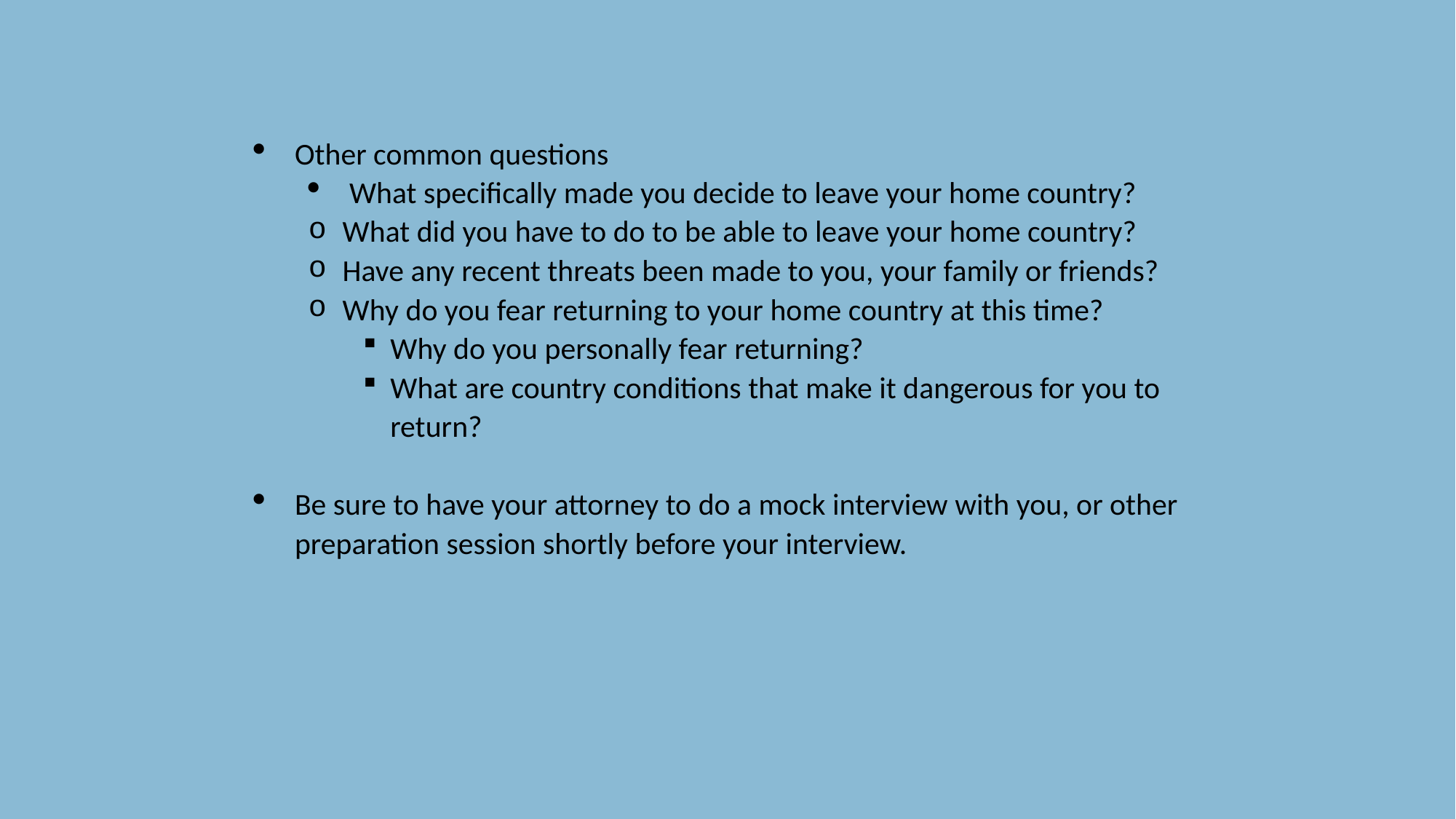

Other common questions
What specifically made you decide to leave your home country?
What did you have to do to be able to leave your home country?
Have any recent threats been made to you, your family or friends?
Why do you fear returning to your home country at this time?
Why do you personally fear returning?
What are country conditions that make it dangerous for you to return?

Be sure to have your attorney to do a mock interview with you, or other preparation session shortly before your interview.